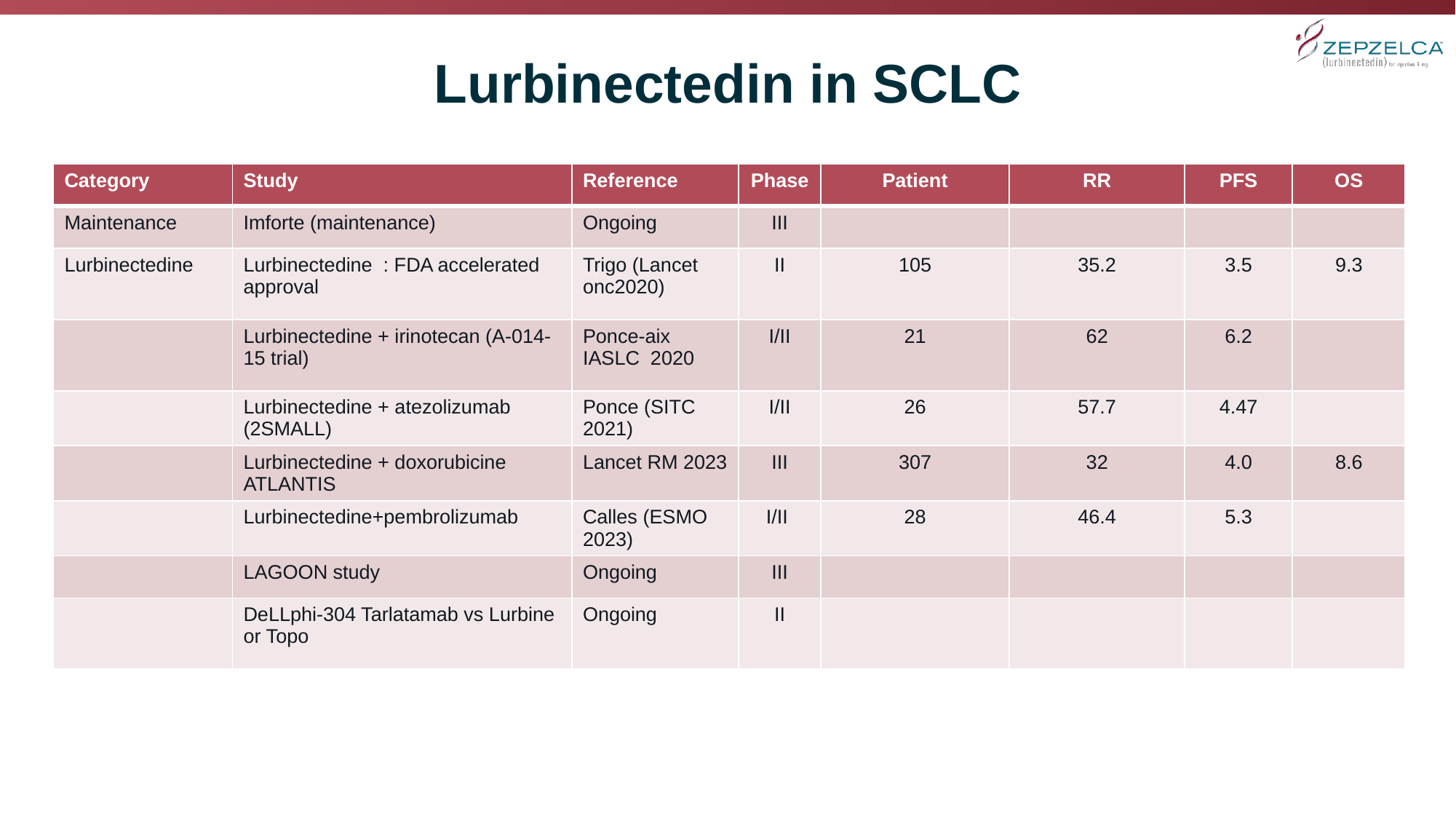

Lurbinectedin in SCLC
| Category | Study | Reference | Phase | Patient | RR | PFS | OS |
| --- | --- | --- | --- | --- | --- | --- | --- |
| Maintenance | Imforte (maintenance) | Ongoing | III |  |  |  |  |
| Lurbinectedine | Lurbinectedine : FDA accelerated approval | Trigo (Lancet onc2020) | II | 105 | 35.2 | 3.5 | 9.3 |
|  | Lurbinectedine + irinotecan (A-014-15 trial) | Ponce-aix IASLC 2020 | I/II | 21 | 62 | 6.2 |  |
|  | Lurbinectedine + atezolizumab (2SMALL) | Ponce (SITC 2021) | I/II | 26 | 57.7 | 4.47 |  |
|  | Lurbinectedine + doxorubicine ATLANTIS | Lancet RM 2023 | III | 307 | 32 | 4.0 | 8.6 |
|  | Lurbinectedine+pembrolizumab | Calles (ESMO 2023) | I/II | 28 | 46.4 | 5.3 |  |
|  | LAGOON study | Ongoing | III |  |  |  |  |
|  | DeLLphi-304 Tarlatamab vs Lurbine or Topo | Ongoing | II |  |  |  |  |